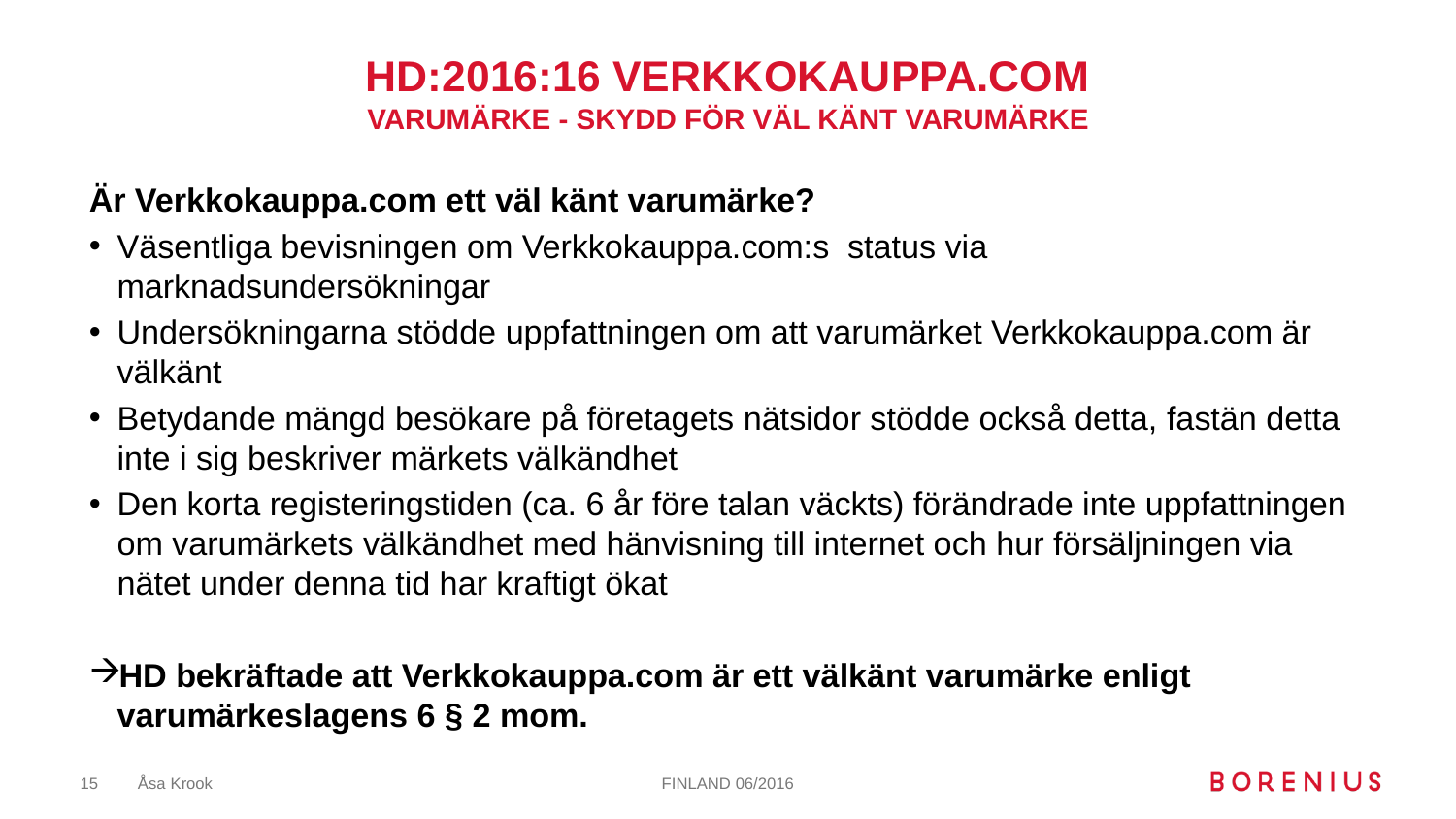

# HD:2016:16 verkkokauppa.com Varumärke - Skydd för väl känt varumärke
Är Verkkokauppa.com ett väl känt varumärke?
Väsentliga bevisningen om Verkkokauppa.com:s  status via marknadsundersökningar
Undersökningarna stödde uppfattningen om att varumärket Verkkokauppa.com är välkänt
Betydande mängd besökare på företagets nätsidor stödde också detta, fastän detta inte i sig beskriver märkets välkändhet
Den korta registeringstiden (ca. 6 år före talan väckts) förändrade inte uppfattningen om varumärkets välkändhet med hänvisning till internet och hur försäljningen via nätet under denna tid har kraftigt ökat

HD bekräftade att Verkkokauppa.com är ett välkänt varumärke enligt  varumärkeslagens 6 § 2 mom.

15
Åsa Krook
FINLAND 06/2016